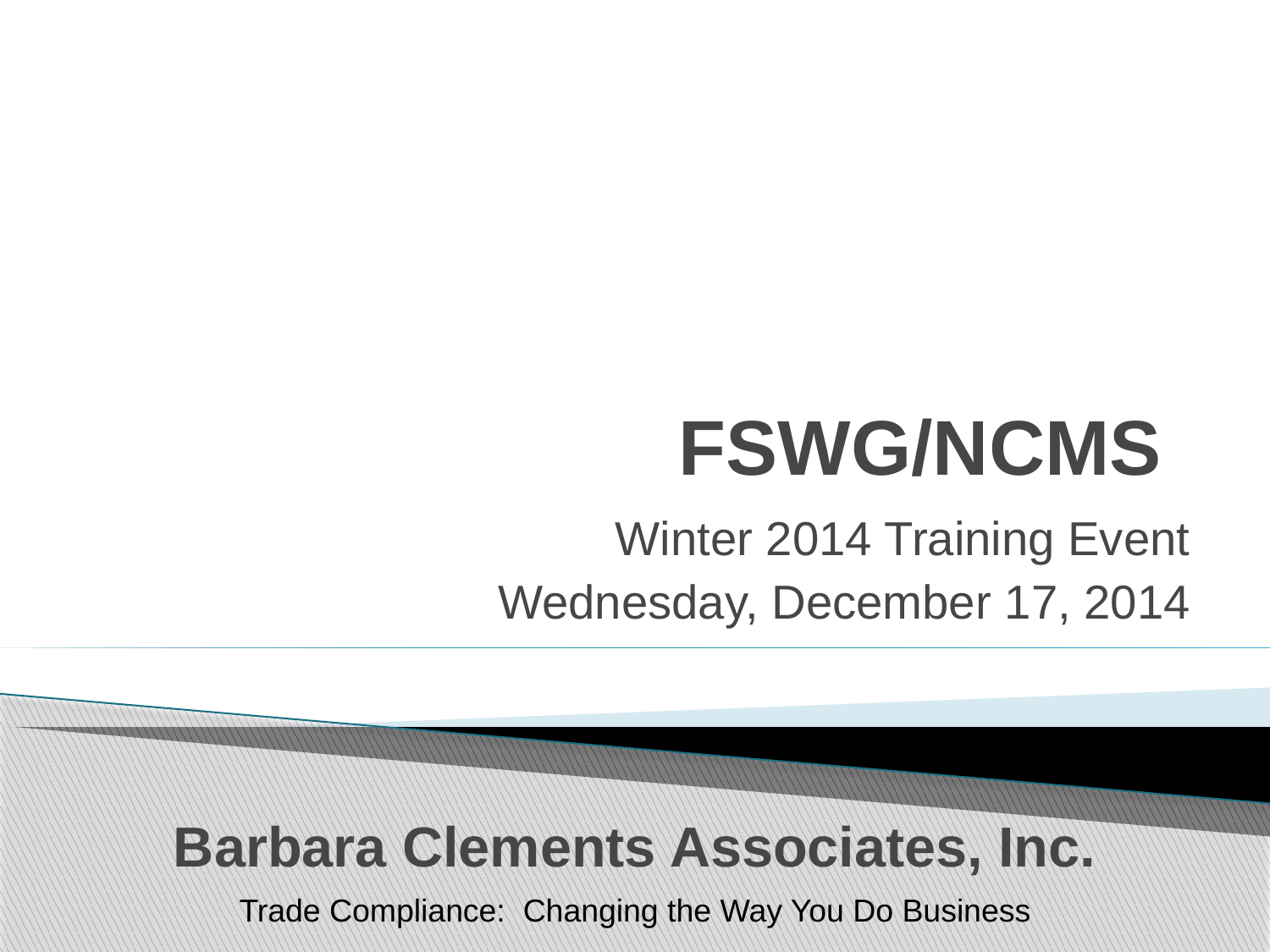

# FSWG/NCMS
Winter 2014 Training Event
Wednesday, December 17, 2014
Barbara Clements Associates, Inc.
Trade Compliance:  Changing the Way You Do Business